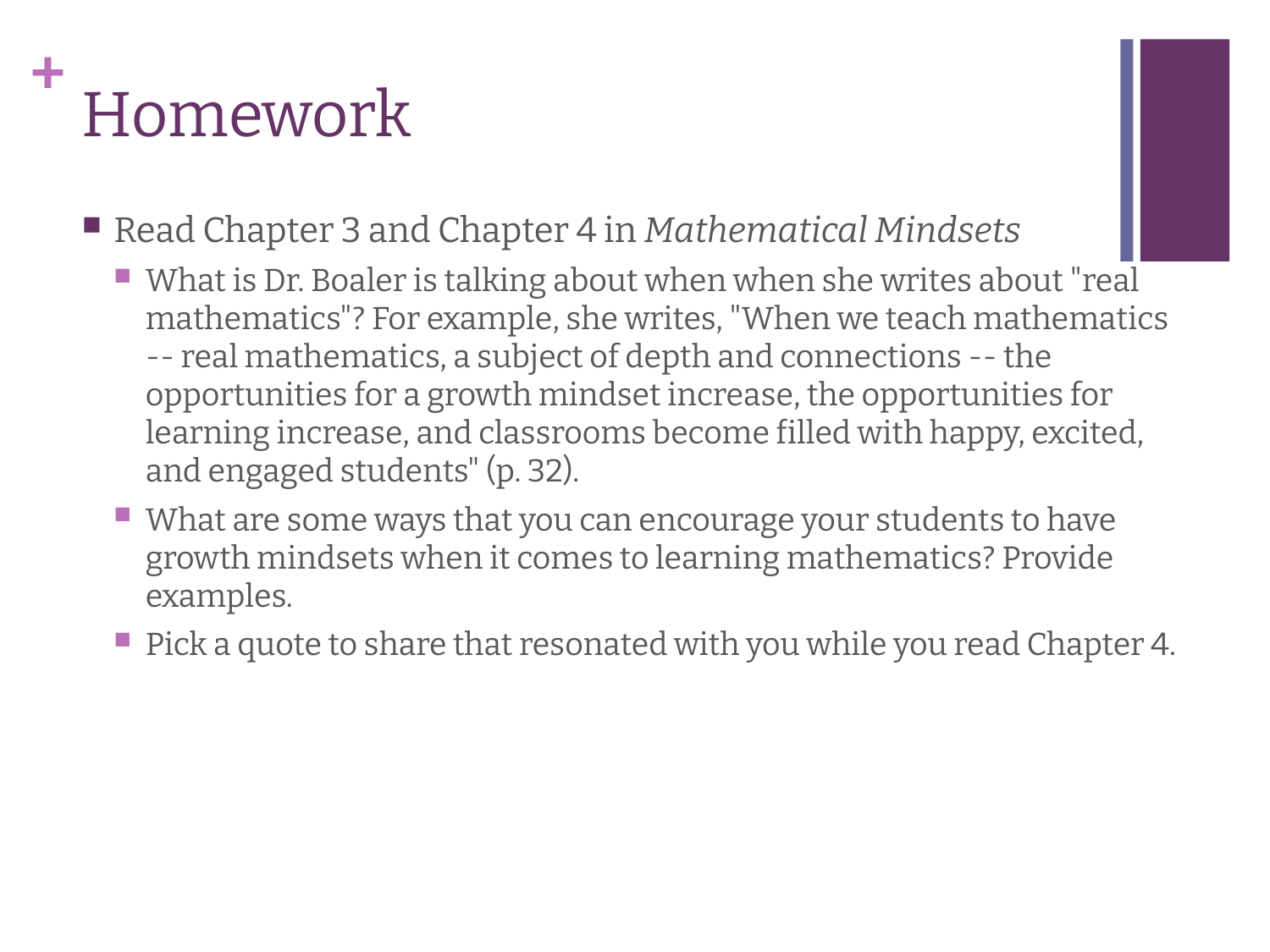

# Homework
Read Chapter 3 and Chapter 4 in Mathematical Mindsets
What is Dr. Boaler is talking about when when she writes about "real mathematics"? For example, she writes, "When we teach mathematics -- real mathematics, a subject of depth and connections -- the opportunities for a growth mindset increase, the opportunities for learning increase, and classrooms become filled with happy, excited, and engaged students" (p. 32).
What are some ways that you can encourage your students to have growth mindsets when it comes to learning mathematics? Provide examples.
Pick a quote to share that resonated with you while you read Chapter 4.